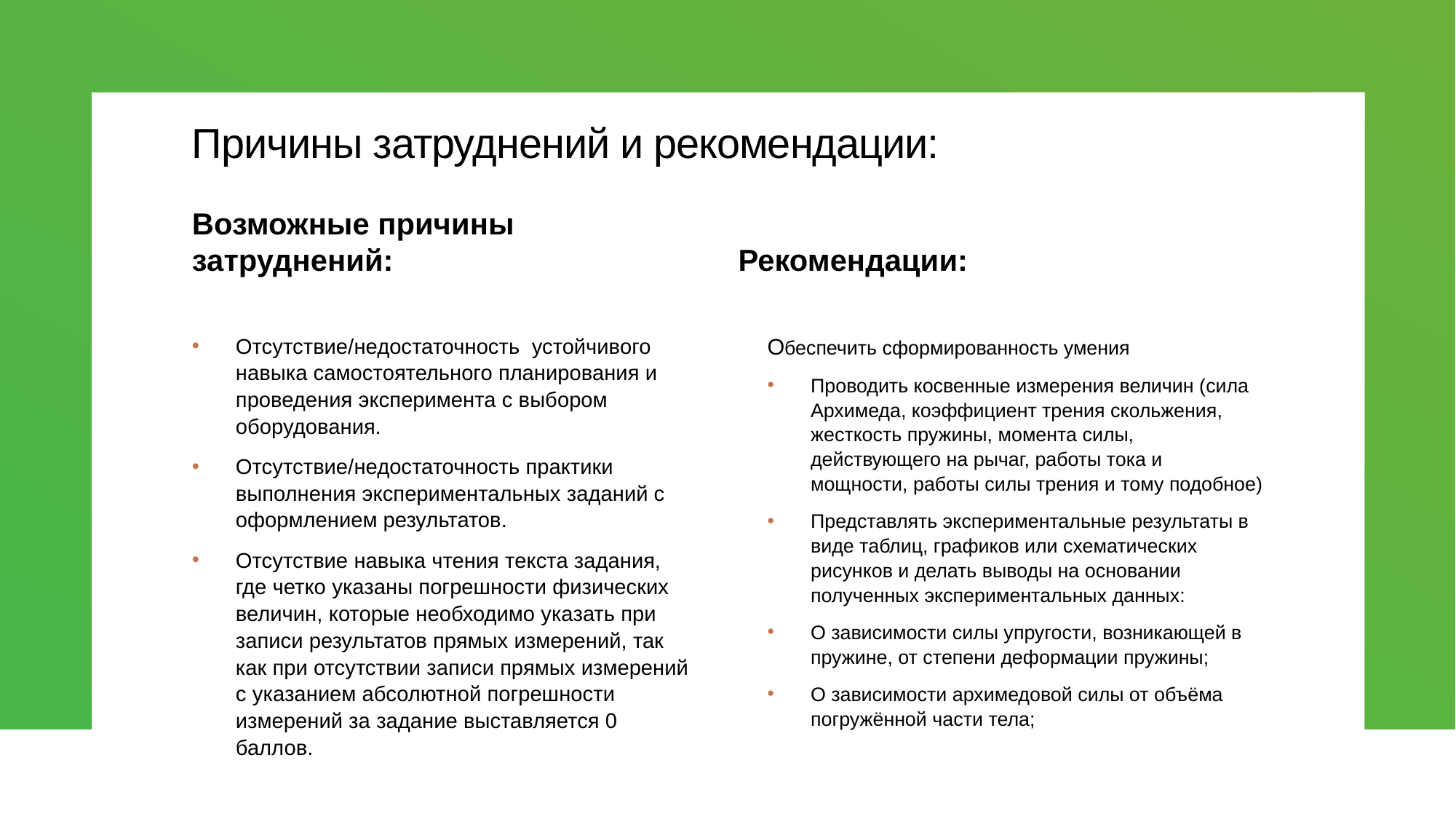

# Причины затруднений и рекомендации:

Возможные причины затруднений:
Рекомендации:
Отсутствие/недостаточность  устойчивого навыка самостоятельного планирования и проведения эксперимента с выбором оборудования.
Отсутствие/недостаточность практики выполнения экспериментальных заданий с оформлением результатов.
Отсутствие навыка чтения текста задания, где четко указаны погрешности физических величин, которые необходимо указать при записи результатов прямых измерений, так как при отсутствии записи прямых измерений с указанием абсолютной погрешности измерений за задание выставляется 0 баллов.

Обеспечить сформированность умения
Проводить косвенные измерения величин (сила Архимеда, коэффициент трения скольжения, жесткость пружины, момента силы, действующего на рычаг, работы тока и мощности, работы силы трения и тому подобное)
Представлять экспериментальные результаты в виде таблиц, графиков или схематических рисунков и делать выводы на основании полученных экспериментальных данных:
О зависимости силы упругости, возникающей в пружине, от степени деформации пружины;
О зависимости архимедовой силы от объёма погружённой части тела;